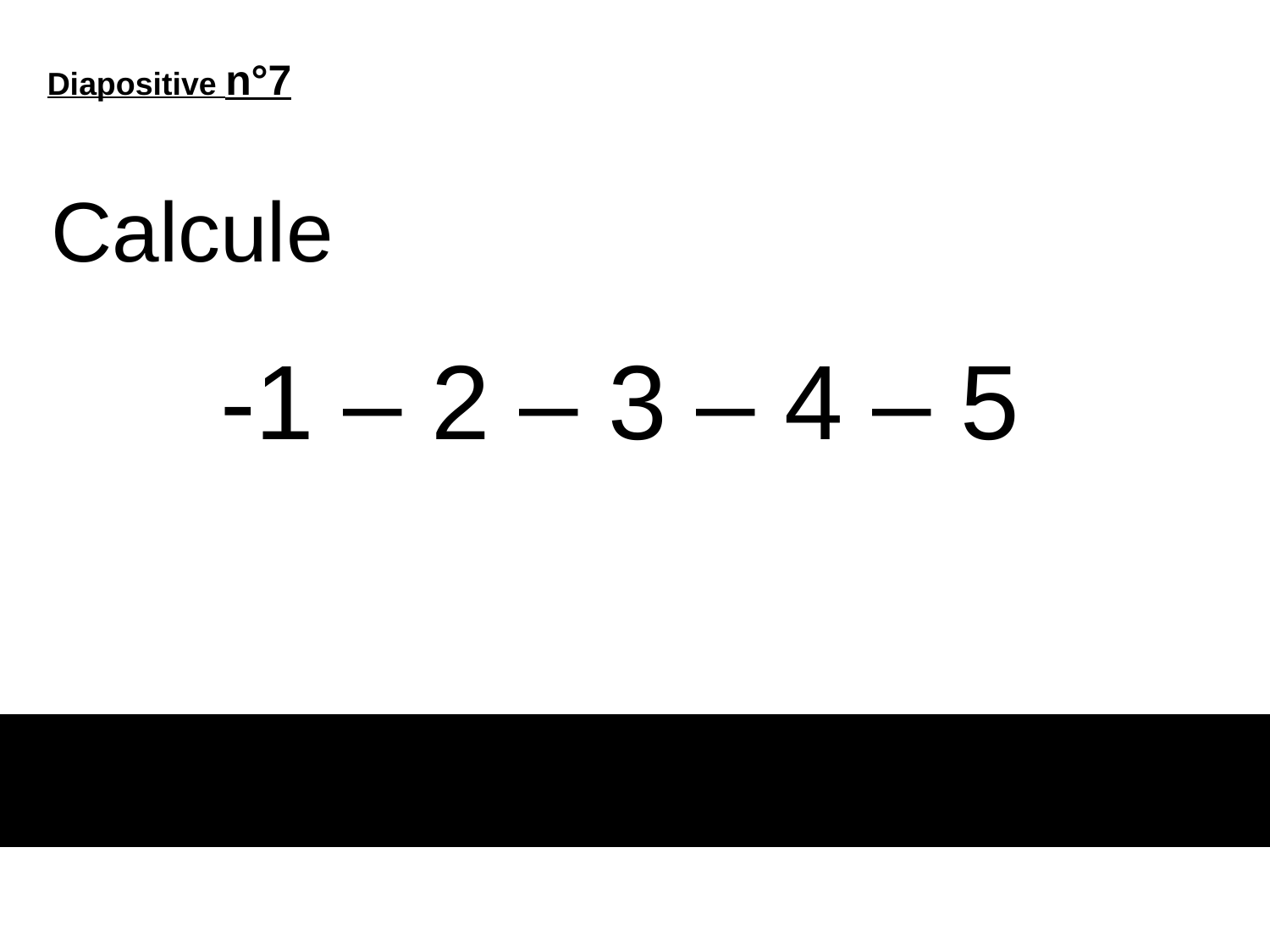

Diapositive n°7
Calcule
# -1 – 2 – 3 – 4 – 5